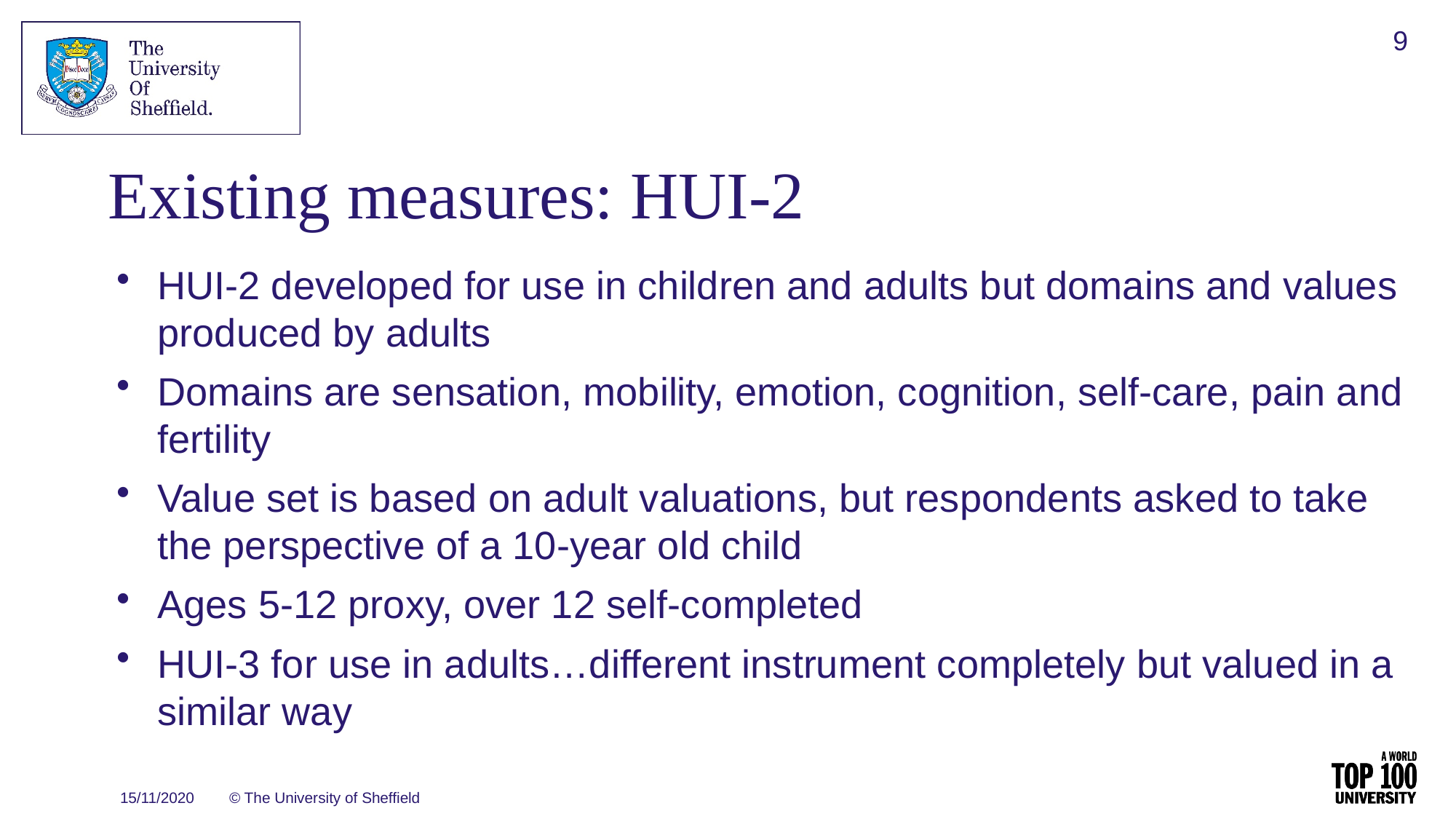

9
# Existing measures: HUI-2
HUI-2 developed for use in children and adults but domains and values produced by adults
Domains are sensation, mobility, emotion, cognition, self-care, pain and fertility
Value set is based on adult valuations, but respondents asked to take the perspective of a 10-year old child
Ages 5-12 proxy, over 12 self-completed
HUI-3 for use in adults…different instrument completely but valued in a similar way
15/11/2020
© The University of Sheffield